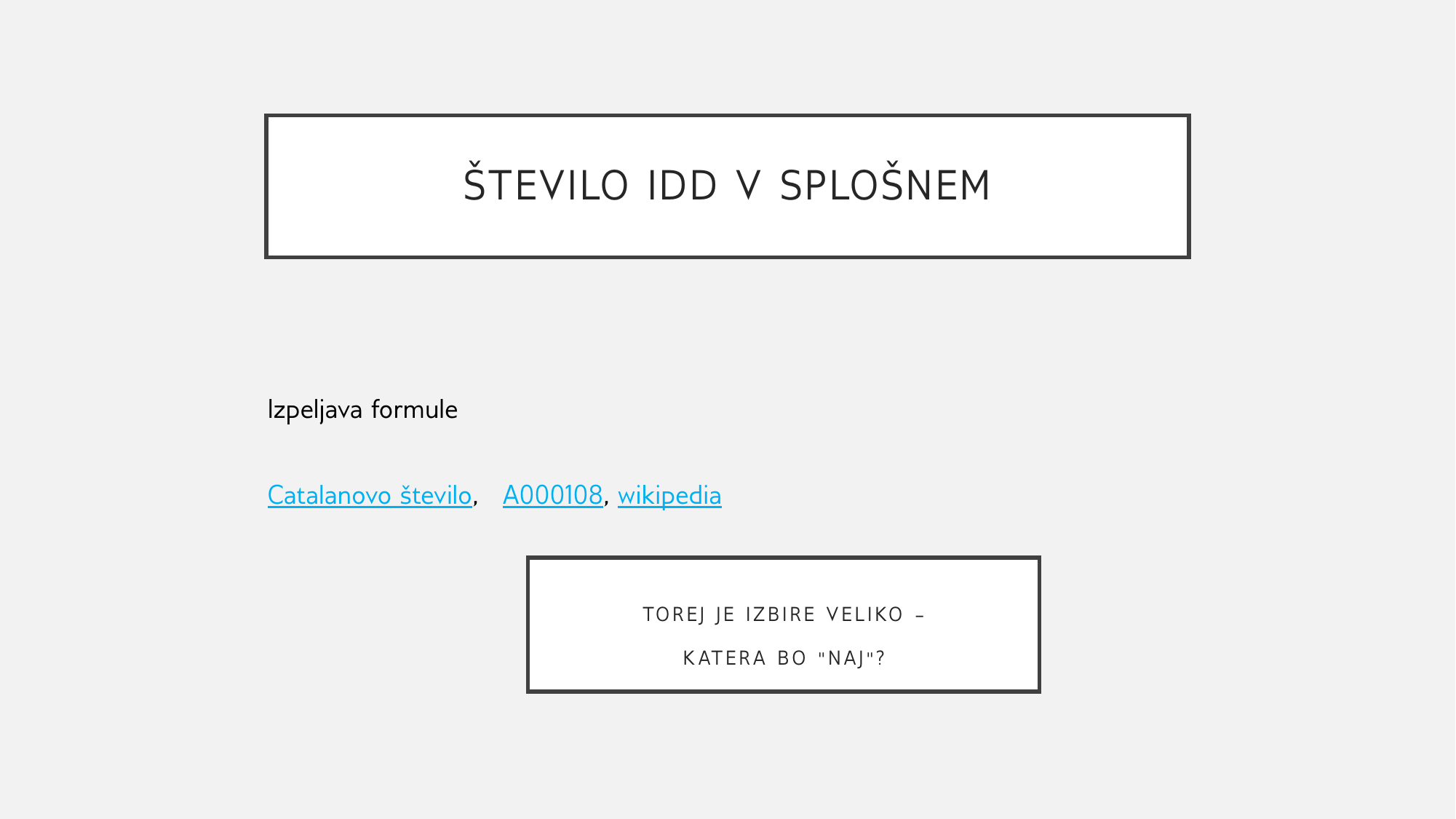

# ŠTEVILO IDD V SPLOŠNEM
Izpeljava formule
Catalanovo število,   A000108, wikipedia

TOREJ JE IZBIRE VELIKO –

Katera bo "naj"?